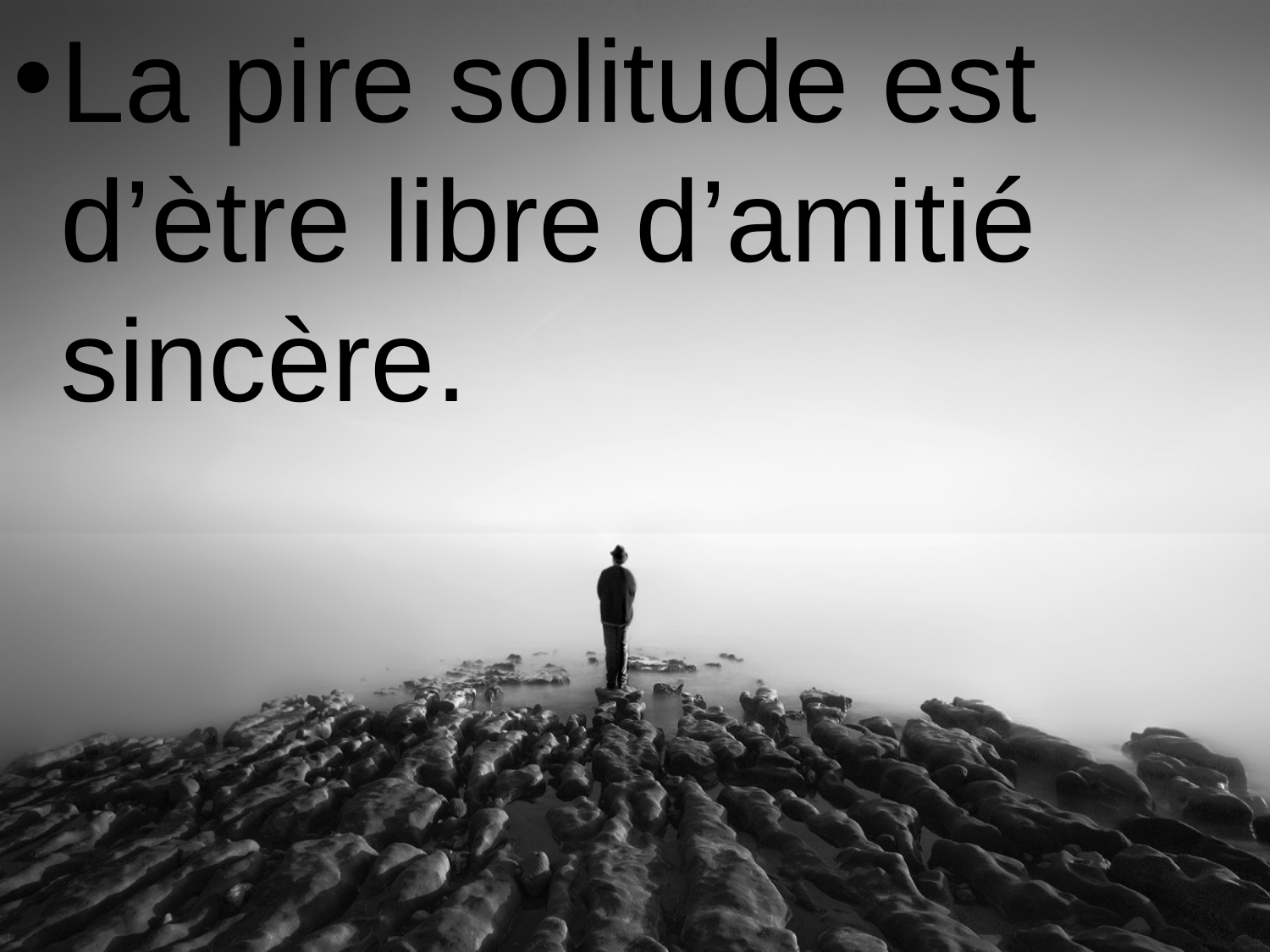

La pire solitude est d’ètre libre d’amitié sincère.